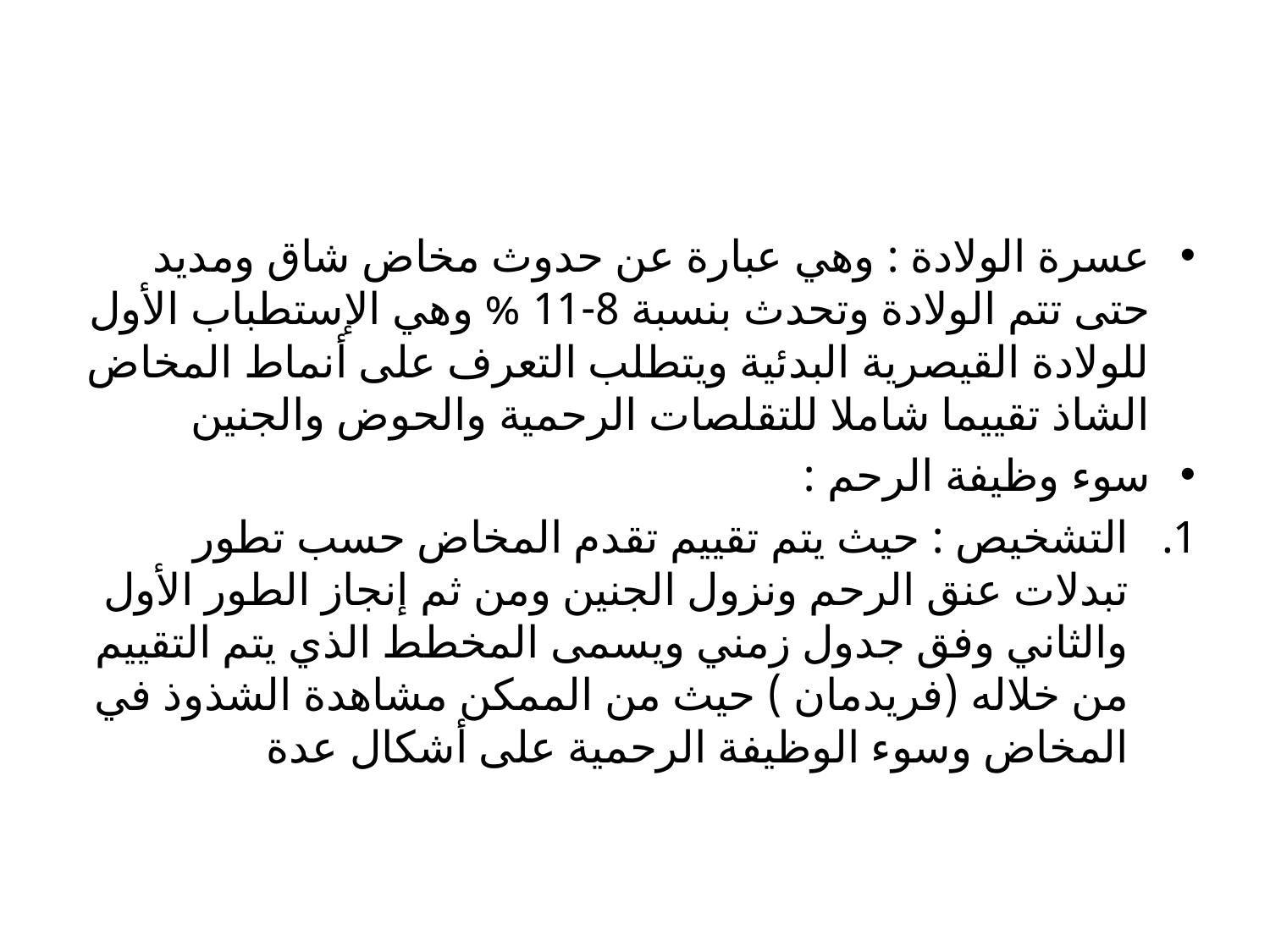

#
عسرة الولادة : وهي عبارة عن حدوث مخاض شاق ومديد حتى تتم الولادة وتحدث بنسبة 8-11 % وهي الإستطباب الأول للولادة القيصرية البدئية ويتطلب التعرف على أنماط المخاض الشاذ تقييما شاملا للتقلصات الرحمية والحوض والجنين
سوء وظيفة الرحم :
التشخيص : حيث يتم تقييم تقدم المخاض حسب تطور تبدلات عنق الرحم ونزول الجنين ومن ثم إنجاز الطور الأول والثاني وفق جدول زمني ويسمى المخطط الذي يتم التقييم من خلاله (فريدمان ) حيث من الممكن مشاهدة الشذوذ في المخاض وسوء الوظيفة الرحمية على أشكال عدة